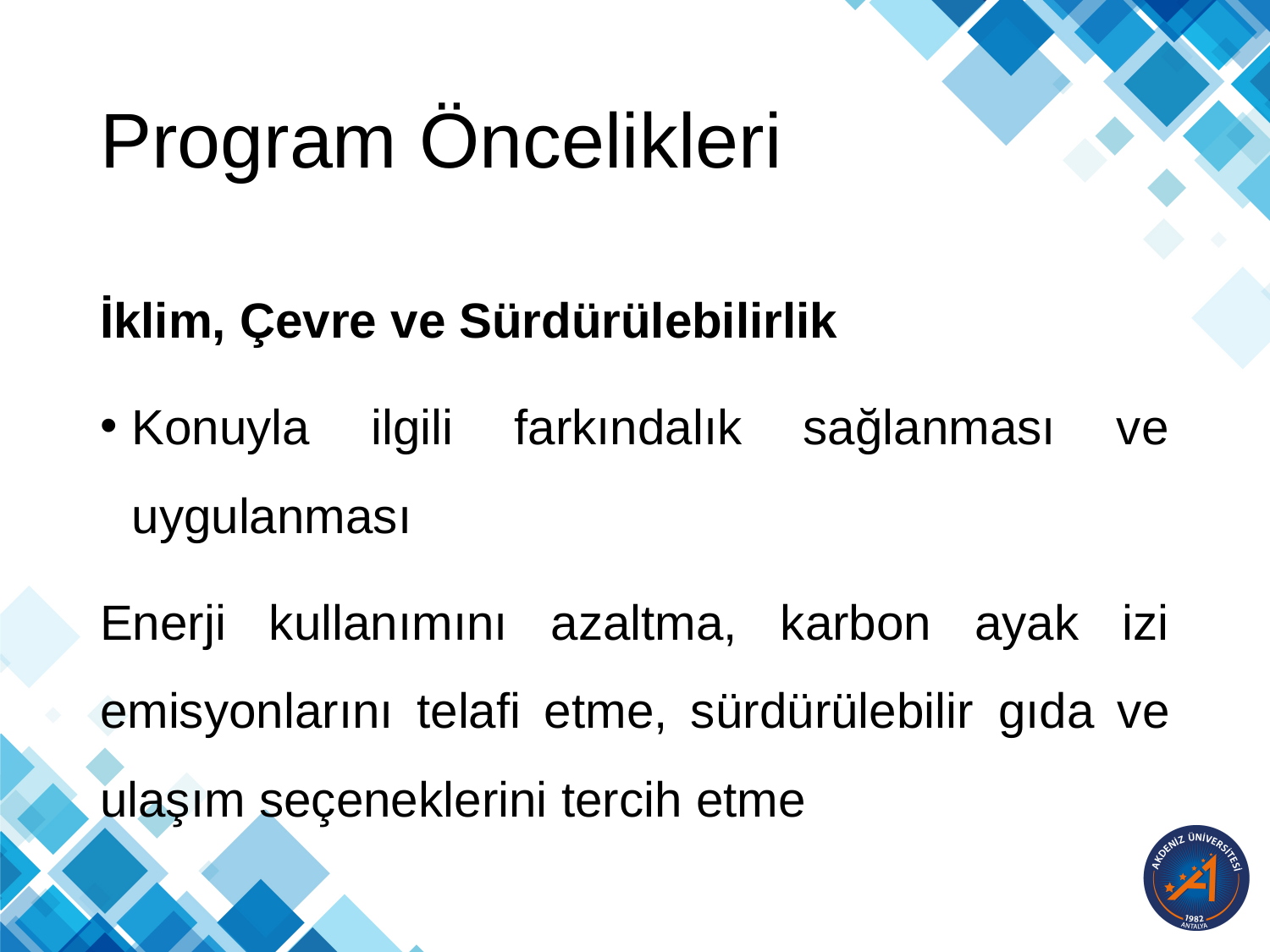

# Program Öncelikleri
İklim, Çevre ve Sürdürülebilirlik
Konuyla ilgili farkındalık sağlanması ve uygulanması
Enerji kullanımını azaltma, karbon ayak izi emisyonlarını telafi etme, sürdürülebilir gıda ve ulaşım seçeneklerini tercih etme